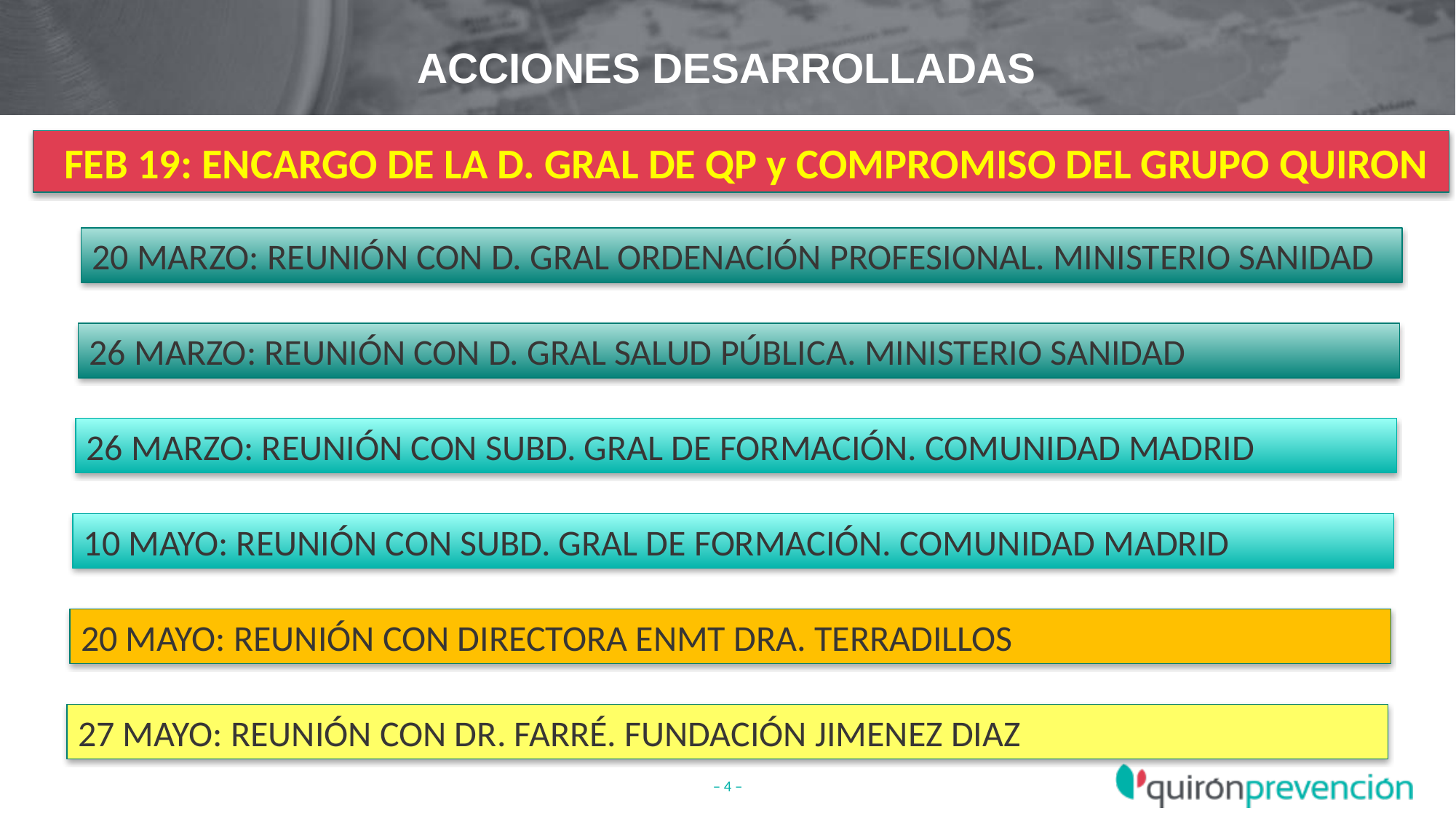

ACCIONES DESARROLLADAS
 FEB 19: ENCARGO DE LA D. GRAL DE QP y COMPROMISO DEL GRUPO QUIRON
20 MARZO: REUNIÓN CON D. GRAL ORDENACIÓN PROFESIONAL. MINISTERIO SANIDAD
26 MARZO: REUNIÓN CON D. GRAL SALUD PÚBLICA. MINISTERIO SANIDAD
26 MARZO: REUNIÓN CON SUBD. GRAL DE FORMACIÓN. COMUNIDAD MADRID
10 MAYO: REUNIÓN CON SUBD. GRAL DE FORMACIÓN. COMUNIDAD MADRID
20 MAYO: REUNIÓN CON DIRECTORA ENMT DRA. TERRADILLOS
27 MAYO: REUNIÓN CON DR. FARRÉ. FUNDACIÓN JIMENEZ DIAZ
– 4 –